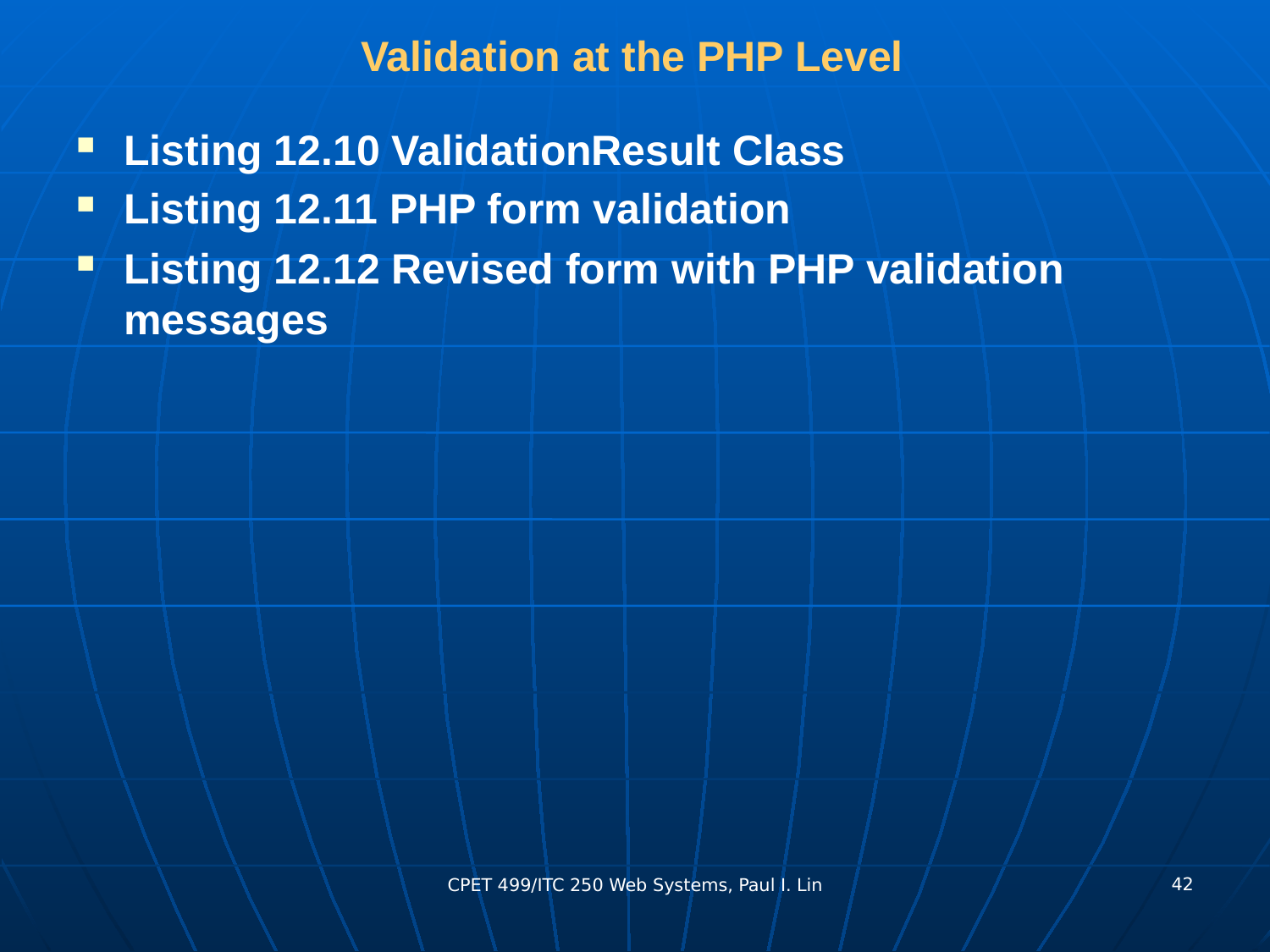

# Validation at the PHP Level
Listing 12.10 ValidationResult Class
Listing 12.11 PHP form validation
Listing 12.12 Revised form with PHP validation messages
42
CPET 499/ITC 250 Web Systems, Paul I. Lin